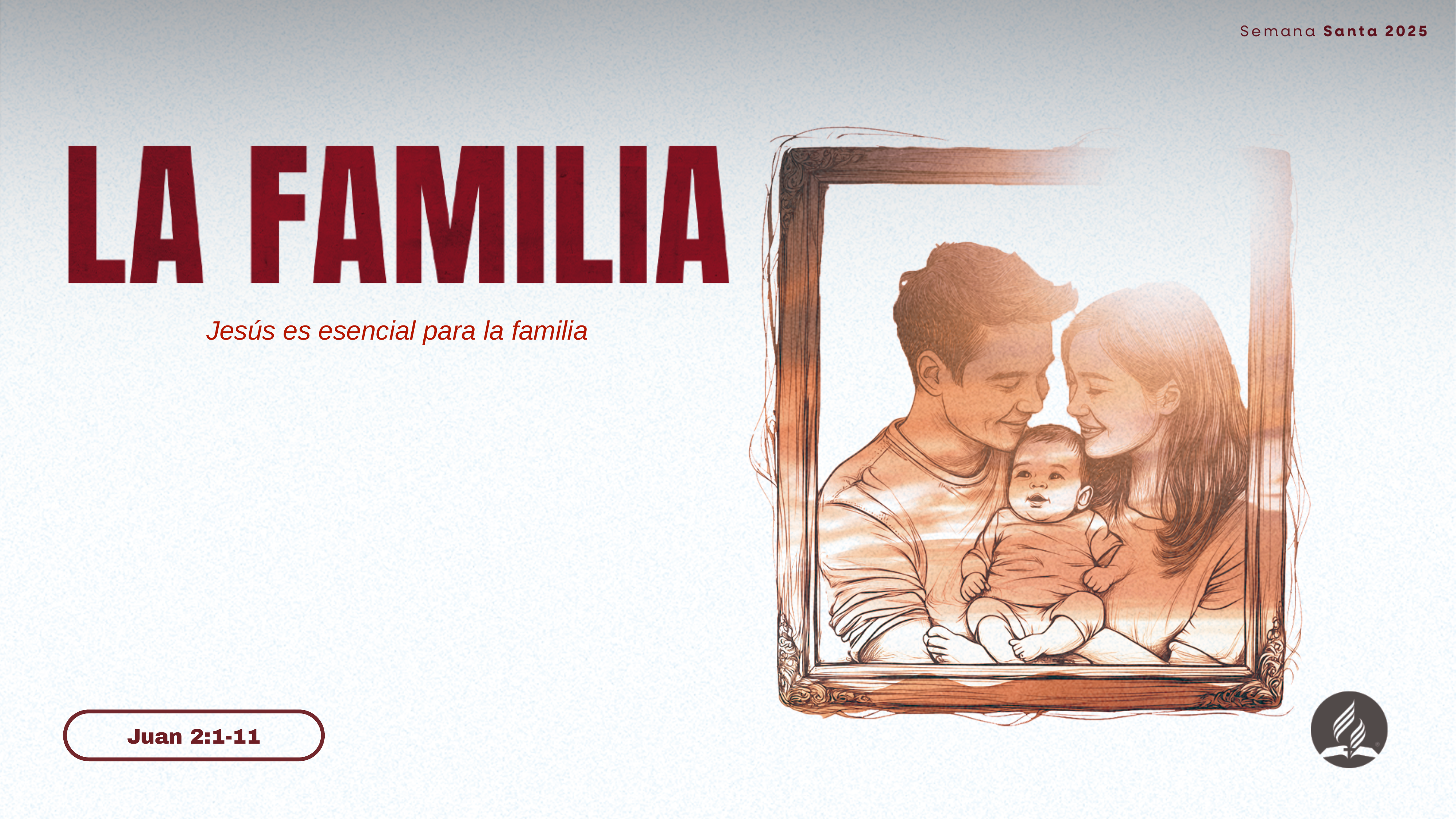

Jesús es esencial para la familia
Juan 2:1-11